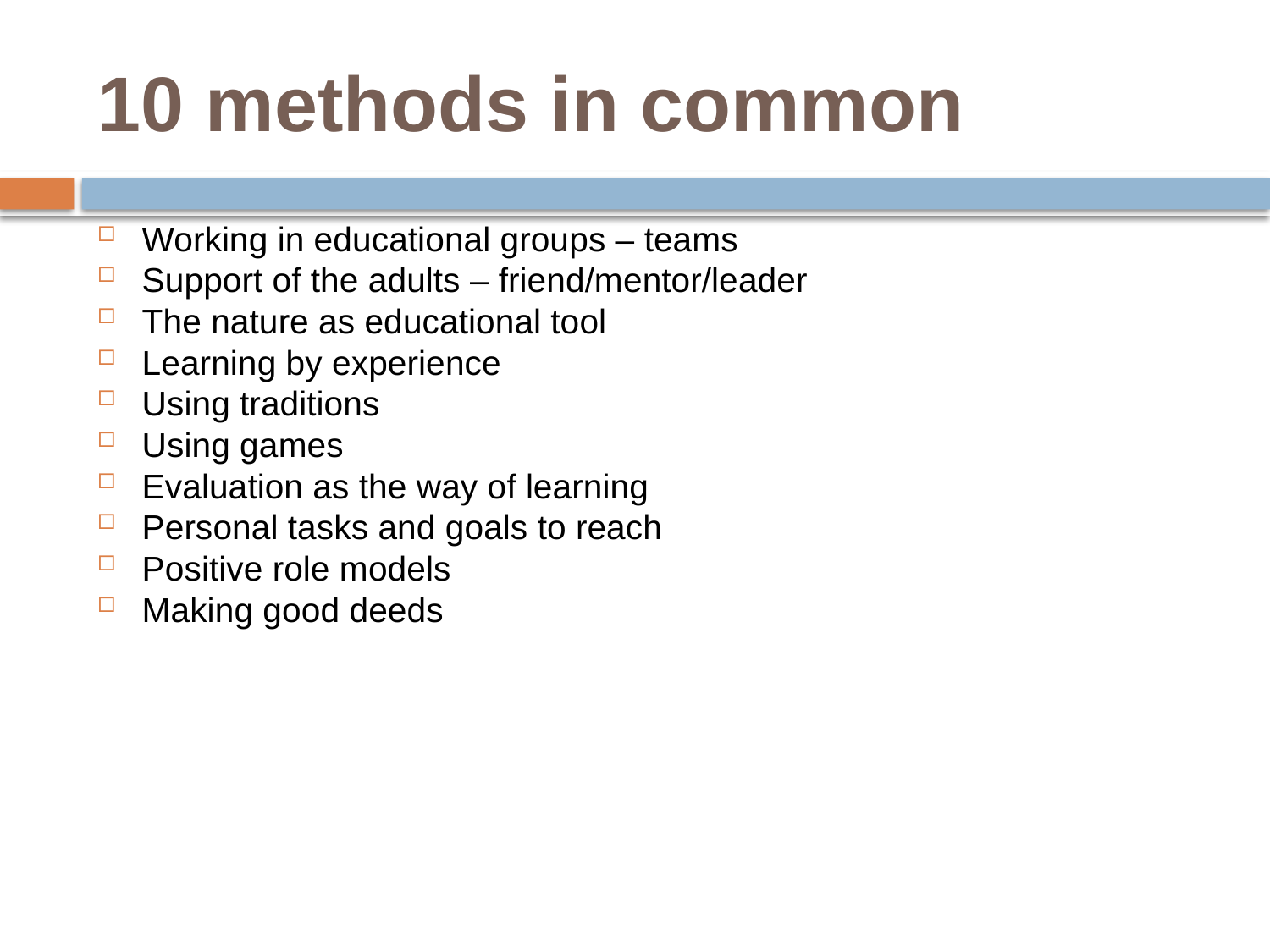

# 10 methods in common
Working in educational groups – teams
Support of the adults – friend/mentor/leader
The nature as educational tool
Learning by experience
Using traditions
Using games
Evaluation as the way of learning
Personal tasks and goals to reach
Positive role models
Making good deeds